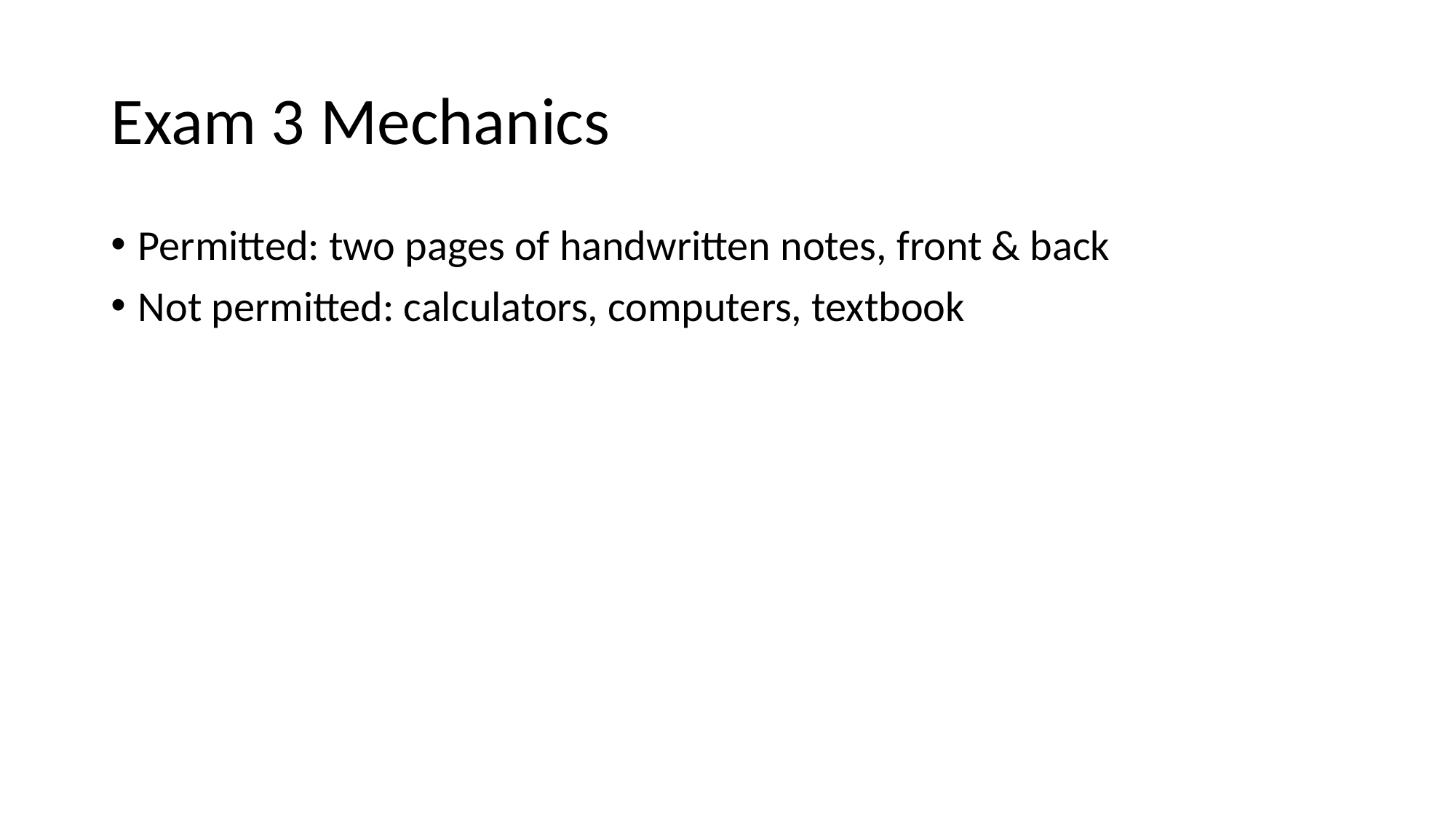

# Exam 3 Mechanics
Permitted: two pages of handwritten notes, front & back
Not permitted: calculators, computers, textbook